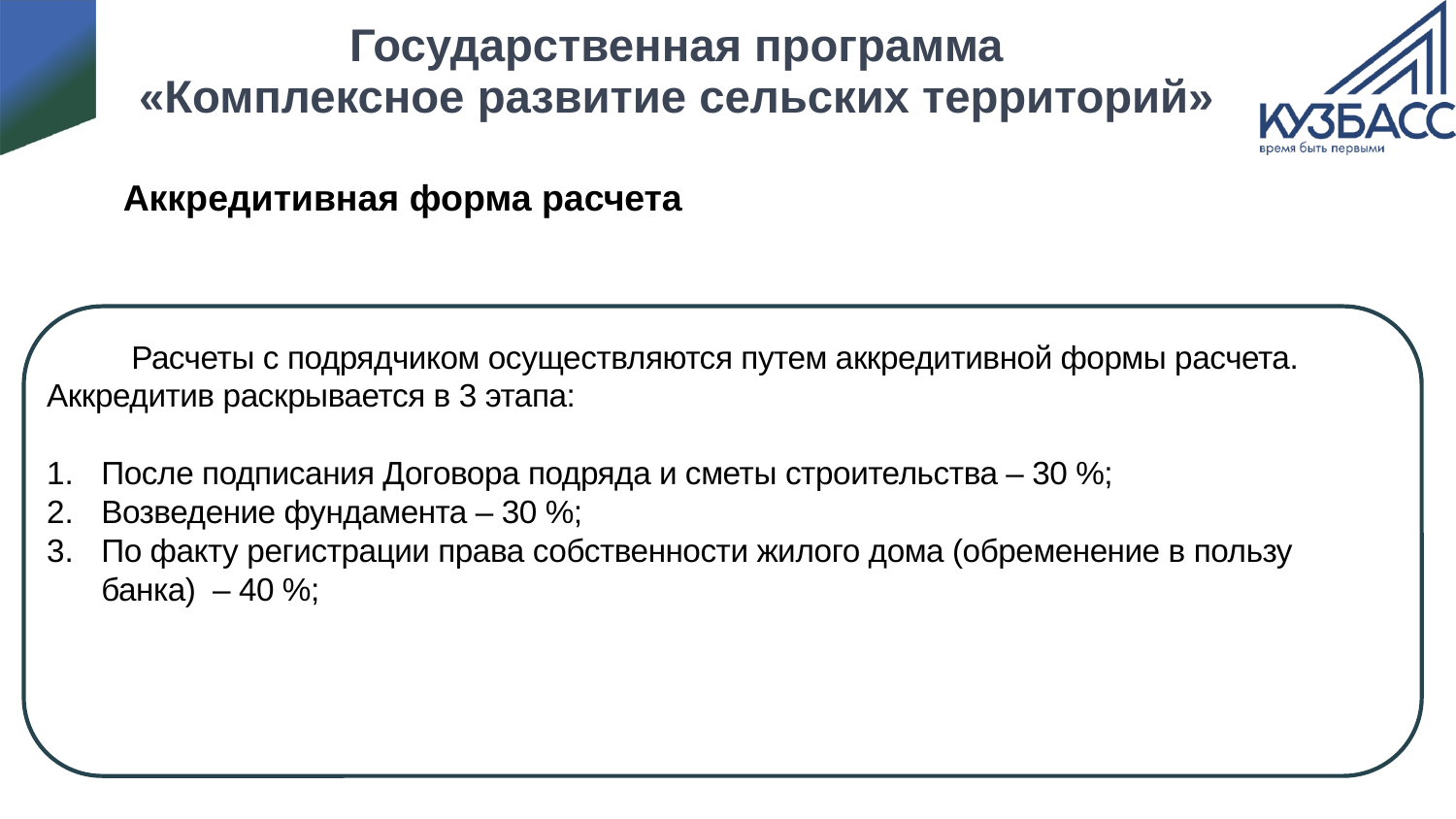

Государственная программа
«Комплексное развитие сельских территорий»
Аккредитивная форма расчета
Расчеты с подрядчиком осуществляются путем аккредитивной формы расчета.
Аккредитив раскрывается в 3 этапа:

После подписания Договора подряда и сметы строительства – 30 %;
Возведение фундамента – 30 %;
По факту регистрации права собственности жилого дома (обременение в пользу банка)  – 40 %;